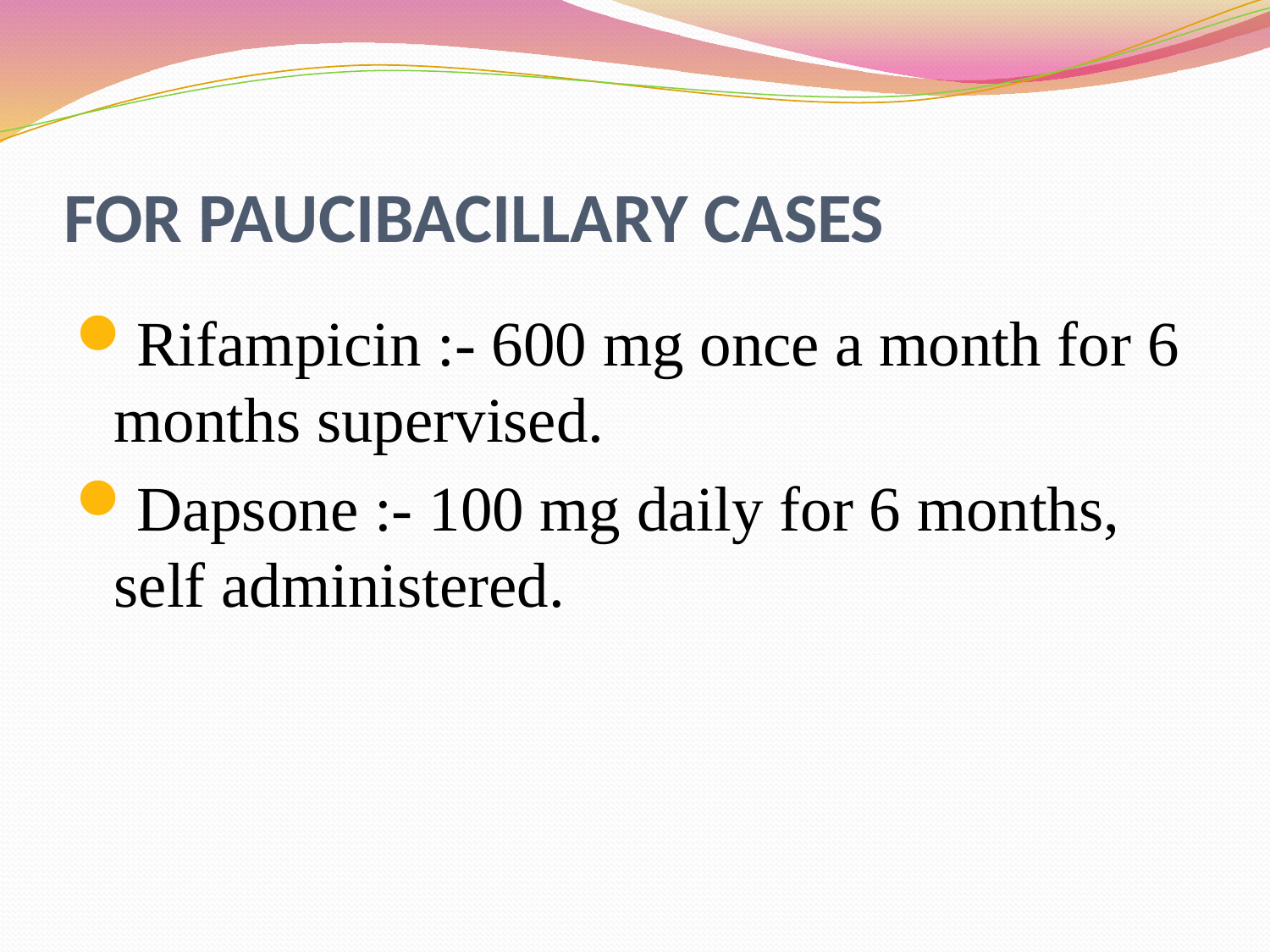

# FOR PAUCIBACILLARY CASES
Rifampicin :- 600 mg once a month for 6 months supervised.
Dapsone :- 100 mg daily for 6 months, self administered.